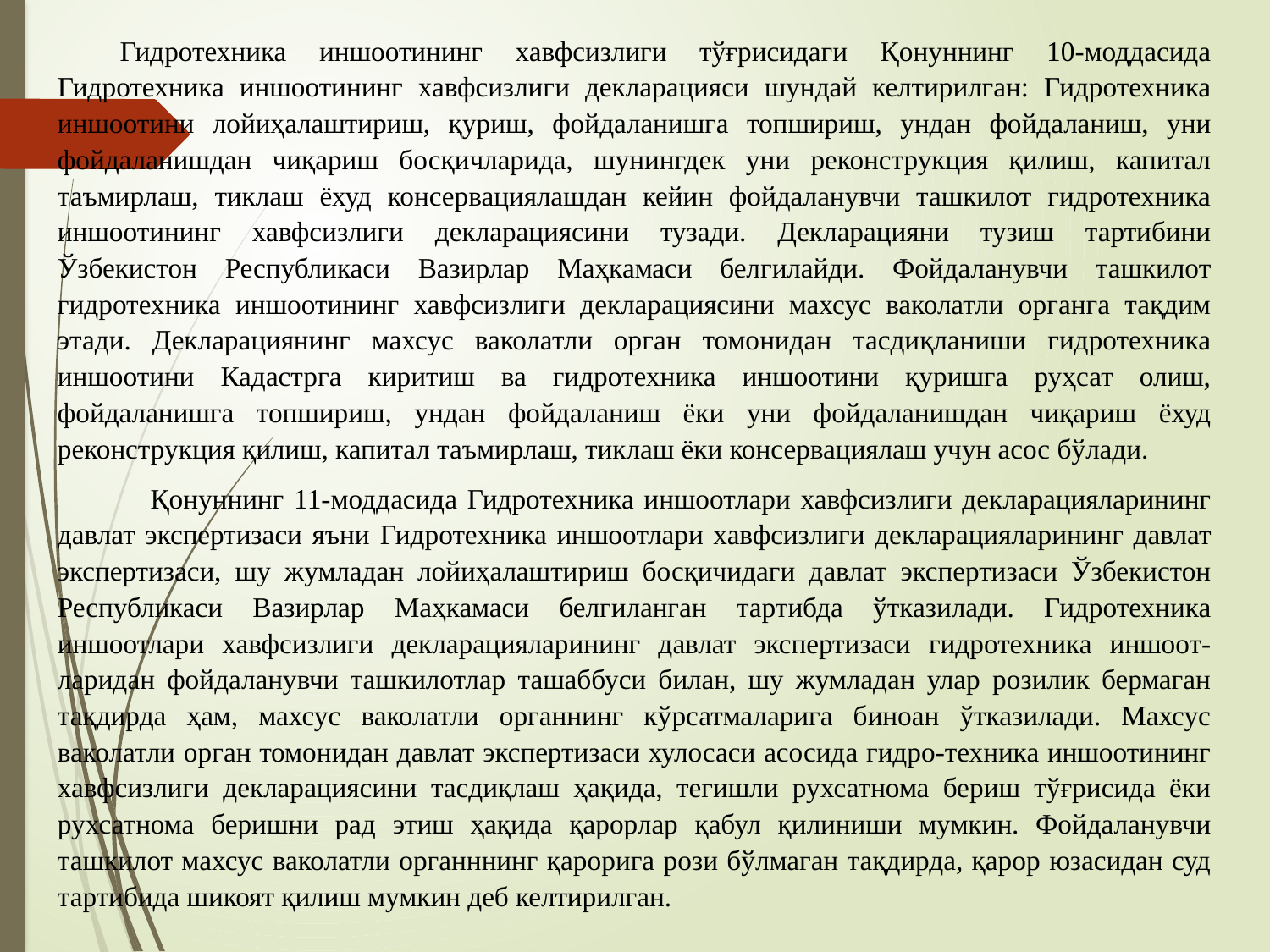

Гидротехника иншоотининг хавфсизлиги тўғрисидаги Қонуннинг 10-моддасида Гидротехника иншоотининг хавфсизлиги декларацияси шундай келтирилган: Гидротехника иншоотини лойиҳалаштириш, қуриш, фойдаланишга топшириш, ундан фойдаланиш, уни фойдаланишдан чиқариш босқичларида, шунингдек уни реконструкция қилиш, капитал таъмирлаш, тиклаш ёхуд консервациялашдан кейин фойдаланувчи ташкилот гидротехника иншоотининг хавфсизлиги декларациясини тузади. Декларацияни тузиш тартибини Ўзбекистон Республикаси Вазирлар Маҳкамаси белгилайди. Фойдаланувчи ташкилот гидротехника иншоотининг хавфсизлиги декларациясини махсус ваколатли органга тақдим этади. Декларациянинг махсус ваколатли орган томонидан тасдиқланиши гидротехника иншоотини Кадастрга киритиш ва гидротехника иншоотини қуришга руҳсат олиш, фойдаланишга топшириш, ундан фойдаланиш ёки уни фойдаланишдан чиқариш ёхуд реконструкция қилиш, капитал таъмирлаш, тиклаш ёки консервациялаш учун асос бўлади.
   Қонуннинг 11-моддасида Гидротехника иншоотлари хавфсизлиги декларацияларининг давлат экспертизаси яъни Гидротехника иншоотлари хавфсизлиги декларацияларининг давлат экспертизаси, шу жумладан лойиҳалаштириш босқичидаги давлат экспертизаси Ўзбекистон Республикаси Вазирлар Маҳкамаси белгиланган тартибда ўтказилади. Гидротехника иншоотлари хавфсизлиги декларацияларининг давлат экспертизаси гидротехника иншоот-ларидан фойдаланувчи ташкилотлар ташаббуси билан, шу жумладан улар розилик бермаган тақдирда ҳам, махсус ваколатли органнинг кўрсатмаларига биноан ўтказилади. Махсус ваколатли орган томонидан давлат экспертизаси хулосаси асосида гидро-техника иншоотининг хавфсизлиги декларациясини тасдиқлаш ҳақида, тегишли рухсатнома бериш тўғрисида ёки рухсатнома беришни рад этиш ҳақида қарорлар қабул қилиниши мумкин. Фойдаланувчи ташкилот махсус ваколатли органннинг қарорига рози бўлмаган тақдирда, қарор юзасидан суд тартибида шикоят қилиш мумкин деб келтирилган.